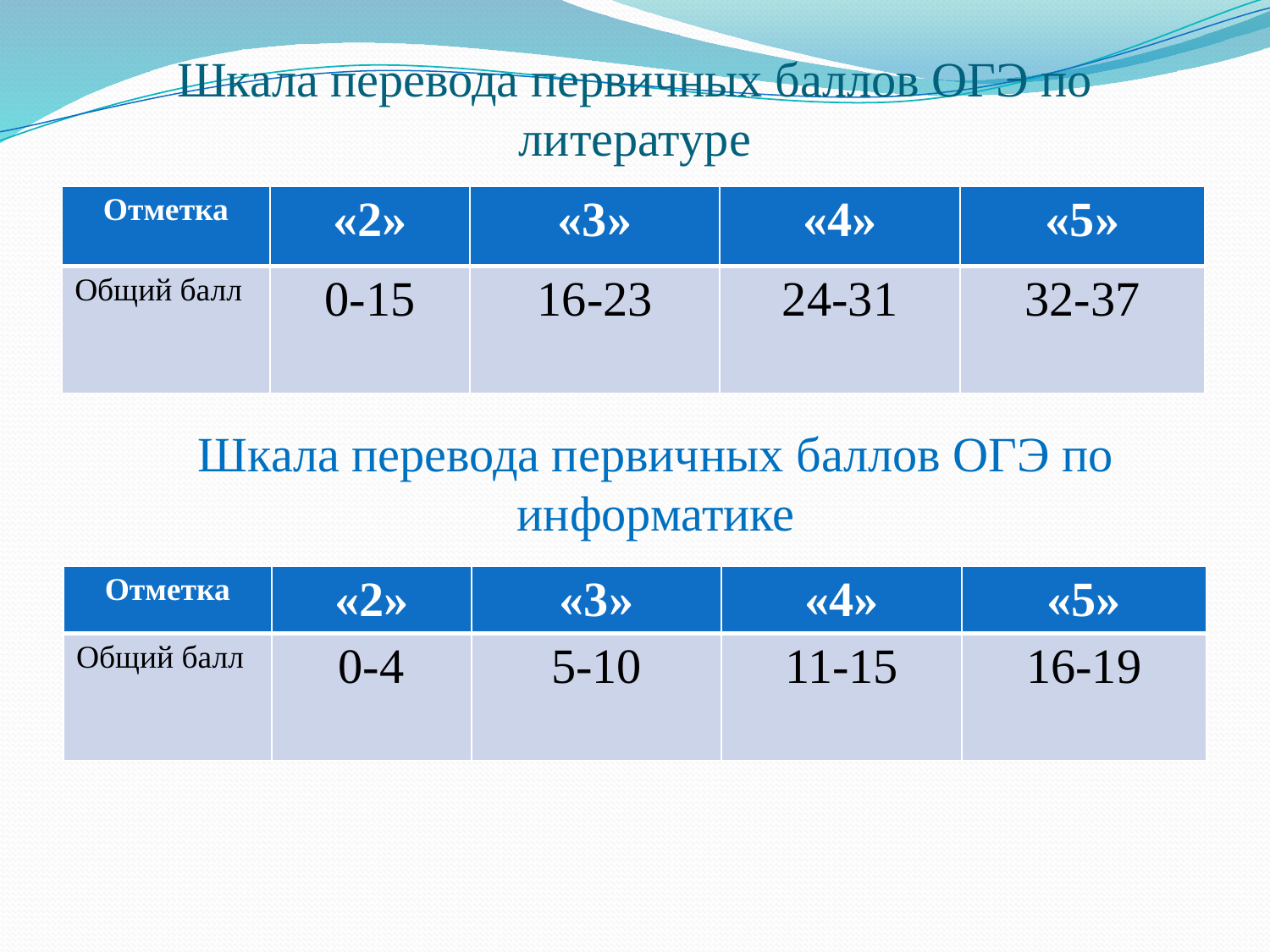

# Шкала перевода первичных баллов ОГЭ по литературе
| Отметка | «2» | «3» | «4» | «5» |
| --- | --- | --- | --- | --- |
| Общий балл | 0-15 | 16-23 | 24-31 | 32-37 |
Шкала перевода первичных баллов ОГЭ по информатике
| Отметка | «2» | «3» | «4» | «5» |
| --- | --- | --- | --- | --- |
| Общий балл | 0-4 | 5-10 | 11-15 | 16-19 |